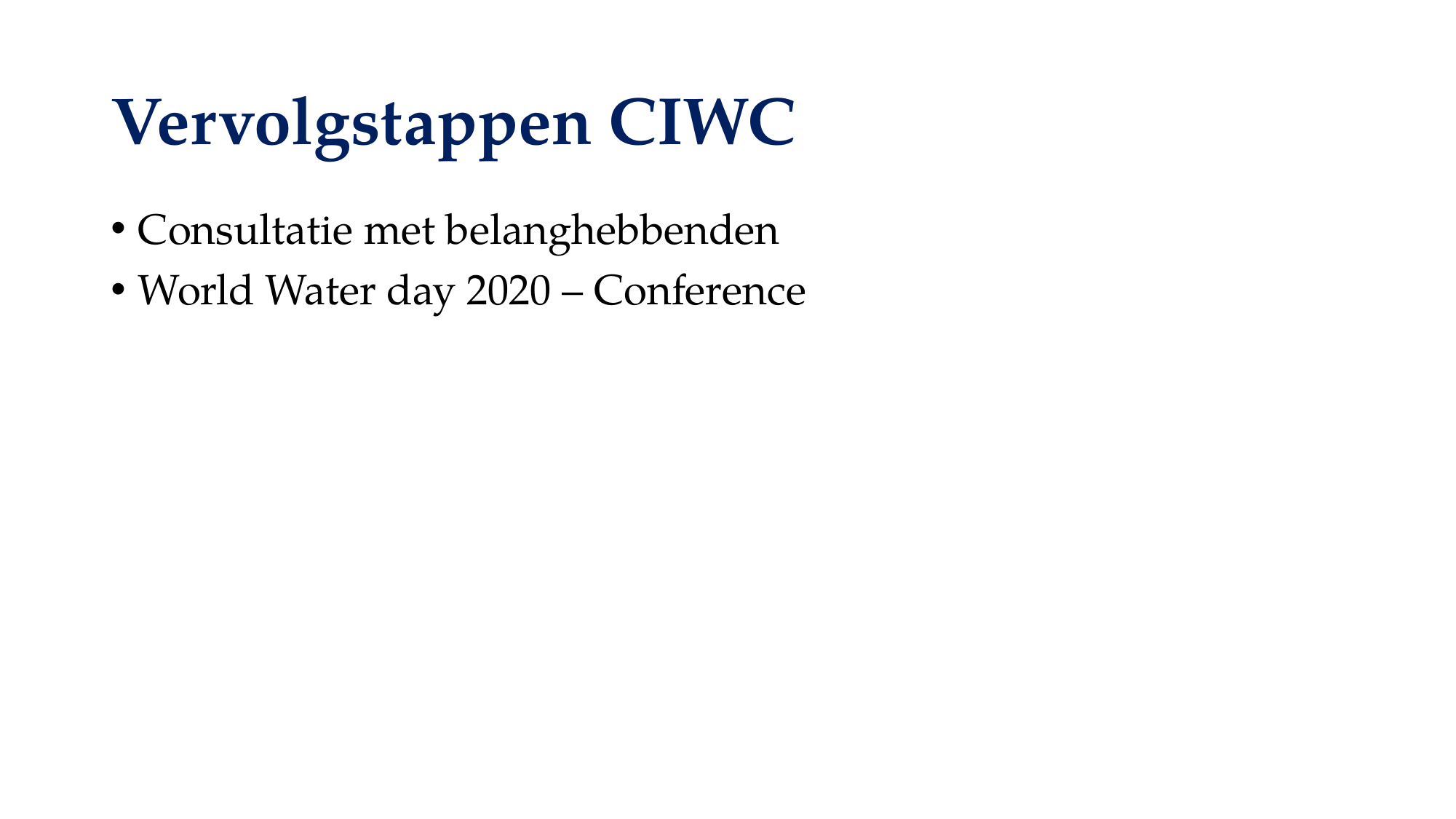

# Vervolgstappen CIWC
Consultatie met belanghebbenden
World Water day 2020 – Conference